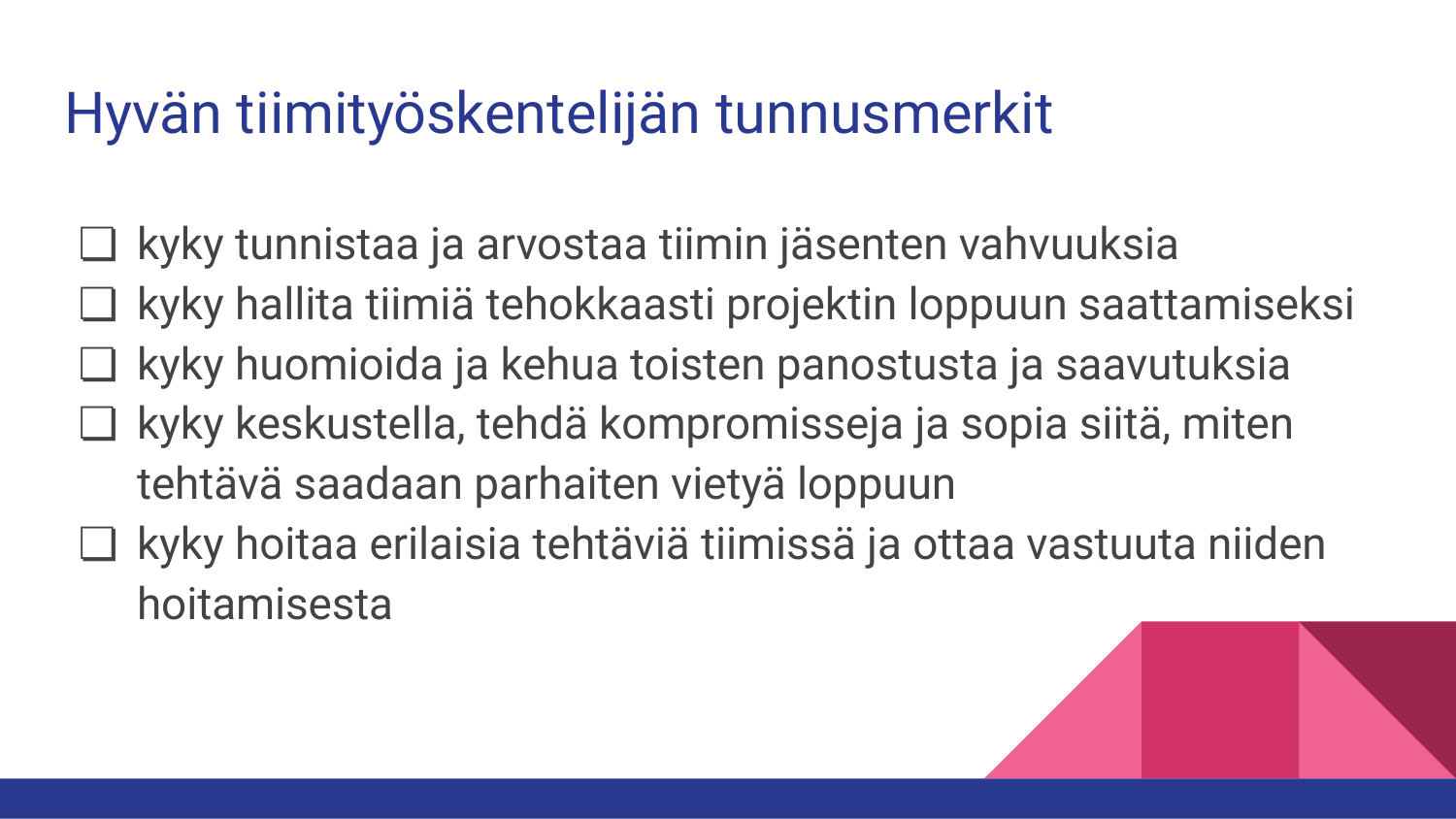

# Hyvän tiimityöskentelijän tunnusmerkit
kyky tunnistaa ja arvostaa tiimin jäsenten vahvuuksia
kyky hallita tiimiä tehokkaasti projektin loppuun saattamiseksi
kyky huomioida ja kehua toisten panostusta ja saavutuksia
kyky keskustella, tehdä kompromisseja ja sopia siitä, miten tehtävä saadaan parhaiten vietyä loppuun
kyky hoitaa erilaisia tehtäviä tiimissä ja ottaa vastuuta niiden hoitamisesta